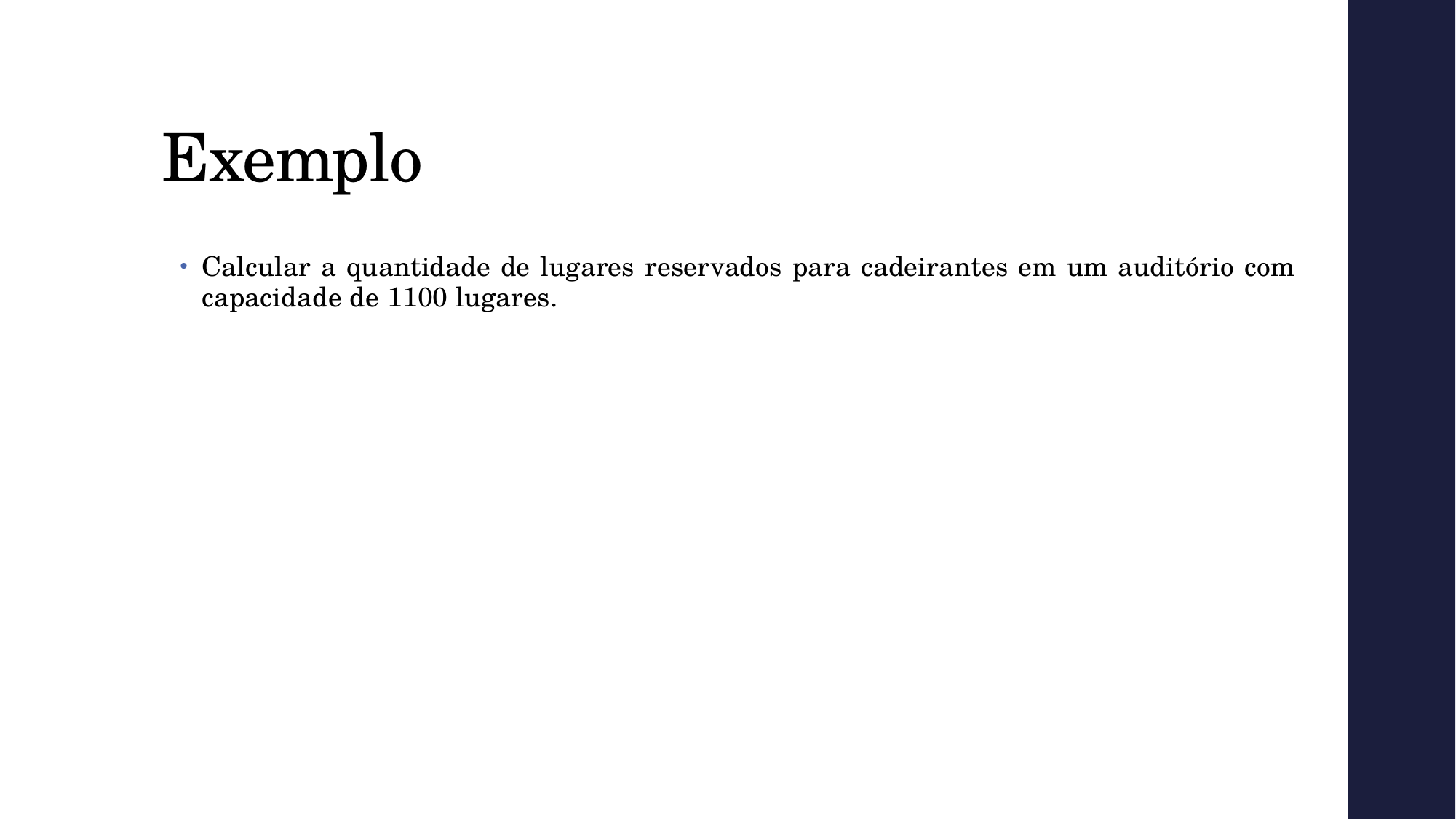

# Exemplo
Calcular a quantidade de lugares reservados para cadeirantes em um auditório com capacidade de 1100 lugares.